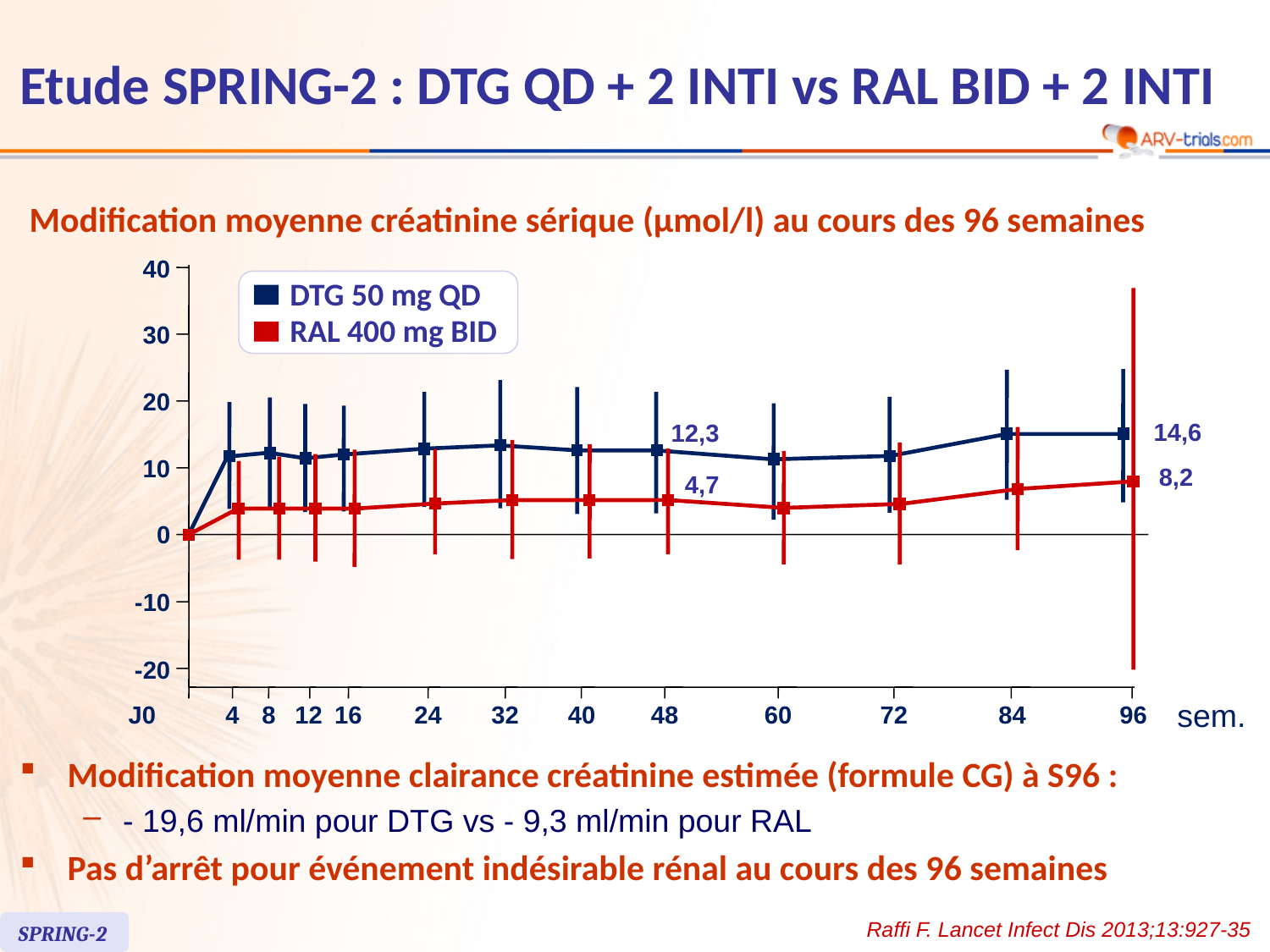

# Etude SPRING-2 : DTG QD + 2 INTI vs RAL BID + 2 INTI
Modification moyenne créatinine sérique (µmol/l) au cours des 96 semaines
40

DTG 50 mg QD

RAL 400 mg BID

30
20
14,6
12,3
10
8,2
4,7
0
-10
-20
J0
4
8
12
16
24
32
40
48
60
72
84
96
sem.
Modification moyenne clairance créatinine estimée (formule CG) à S96 :
- 19,6 ml/min pour DTG vs - 9,3 ml/min pour RAL
Pas d’arrêt pour événement indésirable rénal au cours des 96 semaines
Raffi F. Lancet Infect Dis 2013;13:927-35

SPRING-2